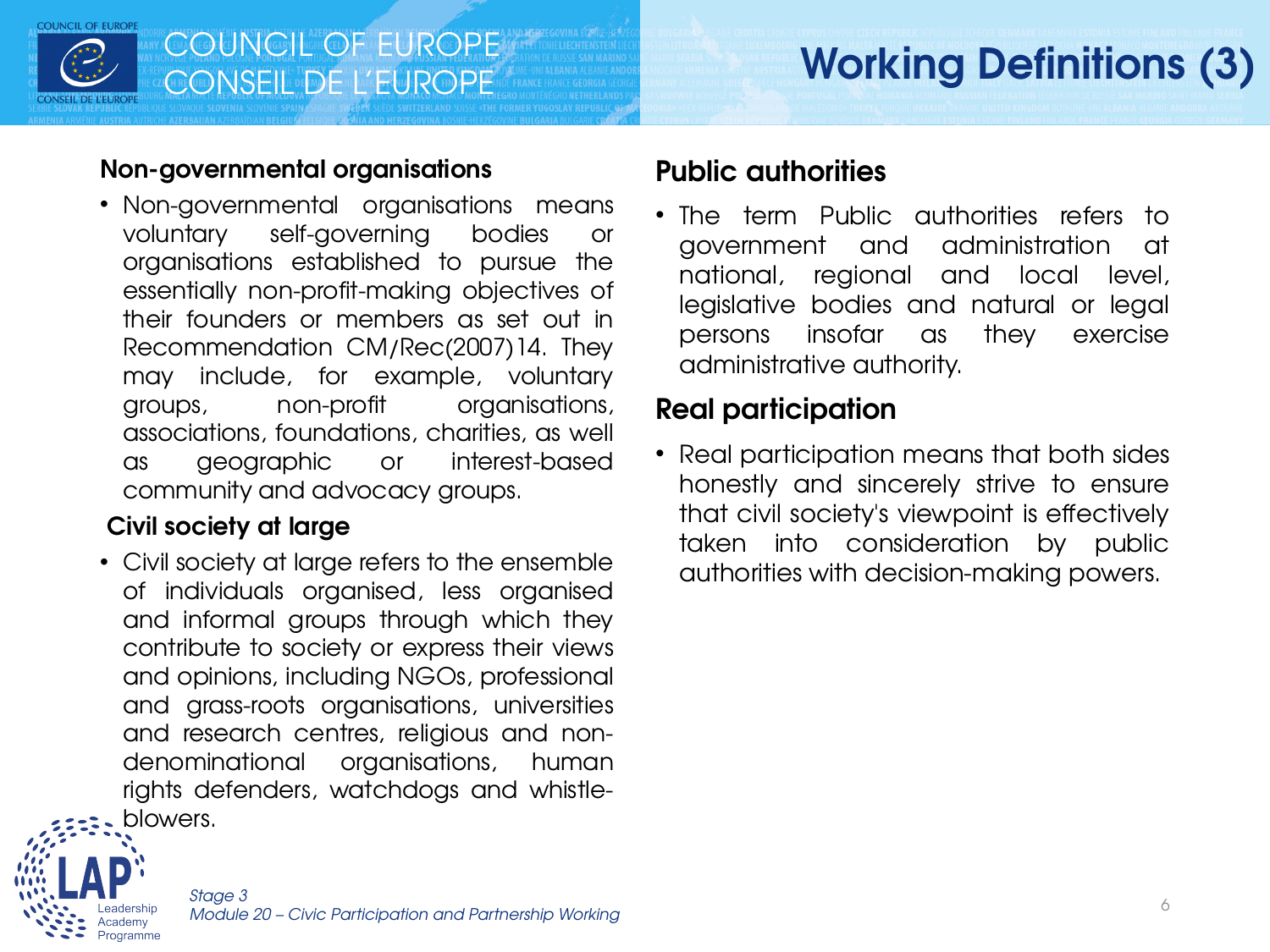

# Working Definitions (3)
Non-governmental organisations
Non-governmental organisations means voluntary self-governing bodies or organisations established to pursue the essentially non-profit-making objectives of their founders or members as set out in Recommendation CM/Rec(2007)14. They may include, for example, voluntary groups, non-profit organisations, associations, foundations, charities, as well as geographic or interest-based community and advocacy groups.
 Civil society at large
Civil society at large refers to the ensemble of individuals organised, less organised and informal groups through which they contribute to society or express their views and opinions, including NGOs, professional and grass-roots organisations, universities and research centres, religious and non-denominational organisations, human rights defenders, watchdogs and whistle-blowers.

Public authorities
The term Public authorities refers to government and administration at national, regional and local level, legislative bodies and natural or legal persons insofar as they exercise administrative authority.
Real participation
Real participation means that both sides honestly and sincerely strive to ensure that civil society's viewpoint is effectively taken into consideration by public authorities with decision-making powers.
Stage 3
Module 20 – Civic Participation and Partnership Working
6